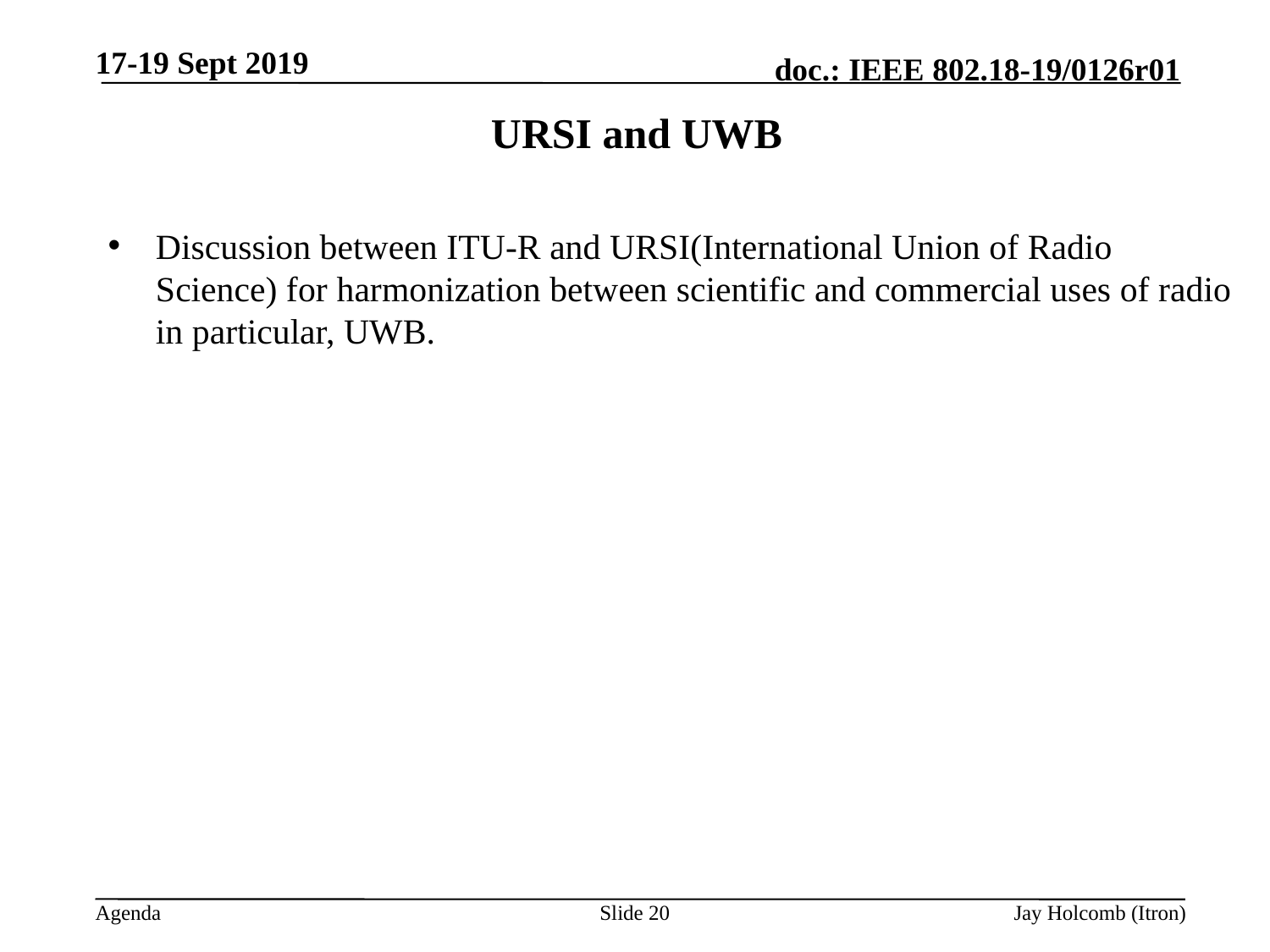

17-19 Sept 2019
# URSI and UWB

Discussion between ITU-R and URSI(International Union of Radio Science) for harmonization between scientific and commercial uses of radio in particular, UWB.
Slide 20
Jay Holcomb (Itron)